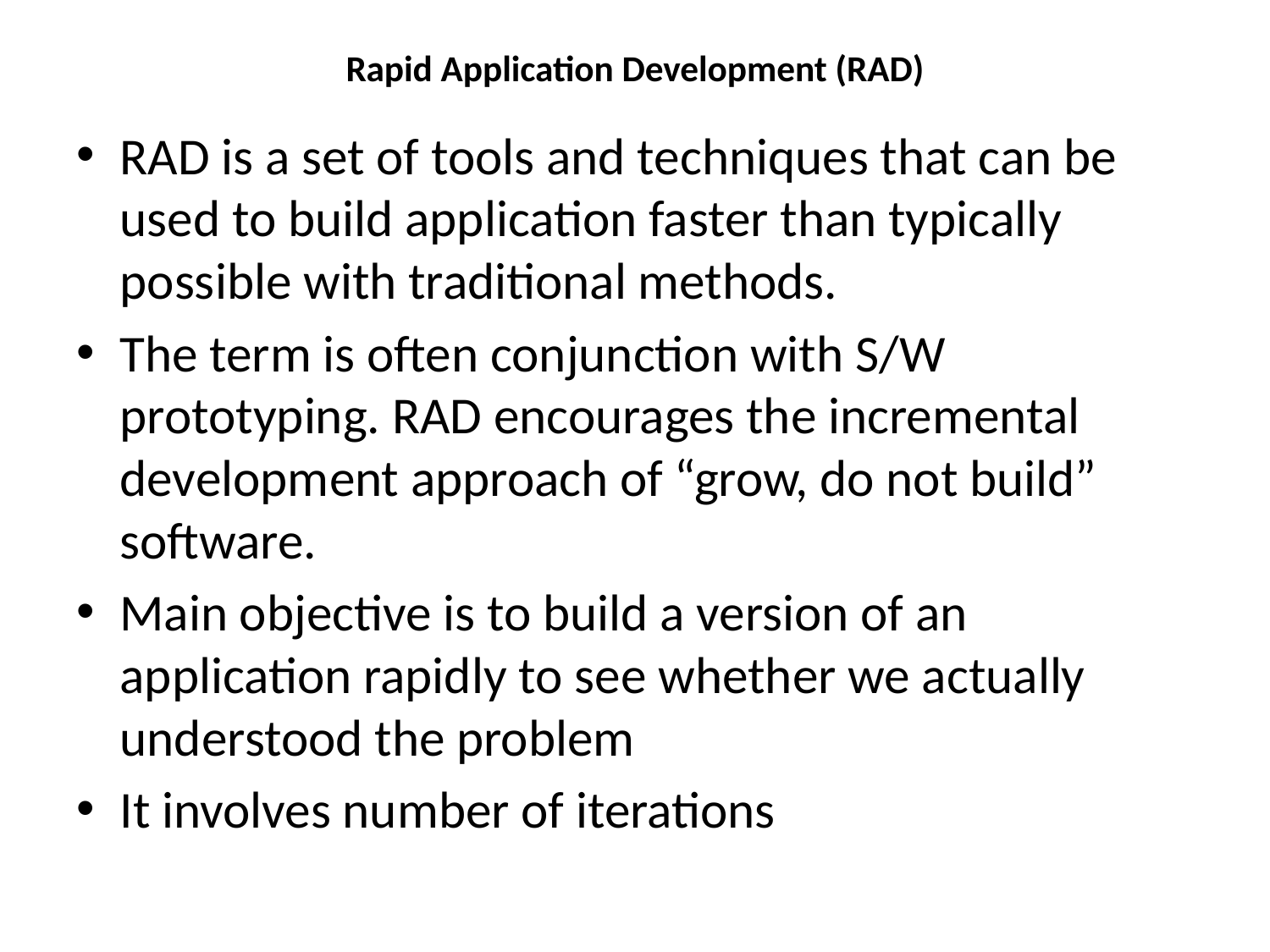

# Rapid Application Development (RAD)
RAD is a set of tools and techniques that can be used to build application faster than typically possible with traditional methods.
The term is often conjunction with S/W prototyping. RAD encourages the incremental development approach of “grow, do not build” software.
Main objective is to build a version of an application rapidly to see whether we actually understood the problem
It involves number of iterations